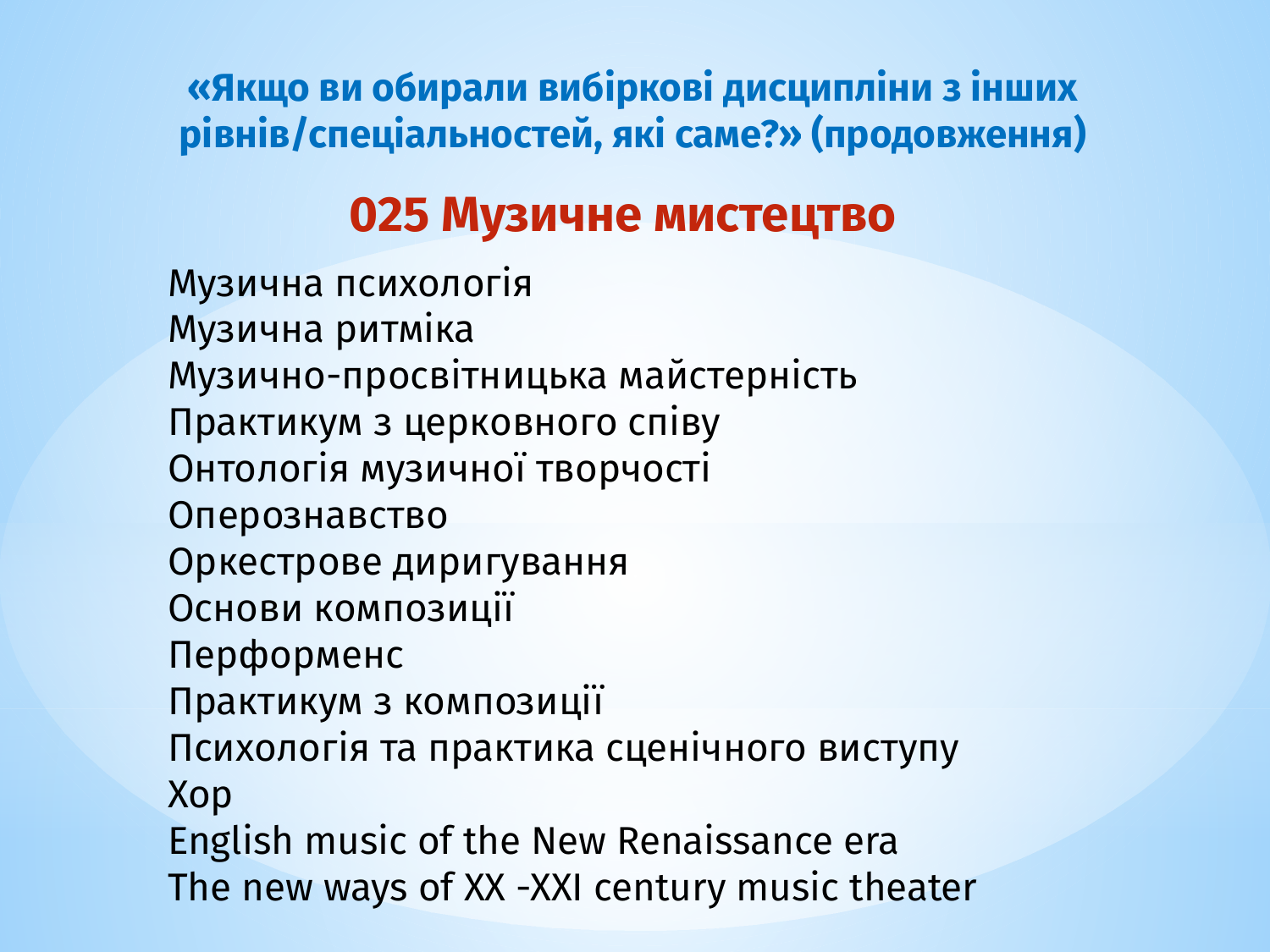

«Якщо ви обирали вибіркові дисципліни з інших рівнів/спеціальностей, які саме?» (продовження)
025 Музичне мистецтво
Музична психологія
Музична ритміка
Музично-просвітницька майстерність
Практикум з церковного співу
Онтологія музичної творчості
Оперознавство
Оркестрове диригування
Основи композиції
Перформенс
Практикум з композиції
Психологія та практика сценічного виступу
Хор
English music of the New Renaissance era
The new ways of XX -XXI century music theater